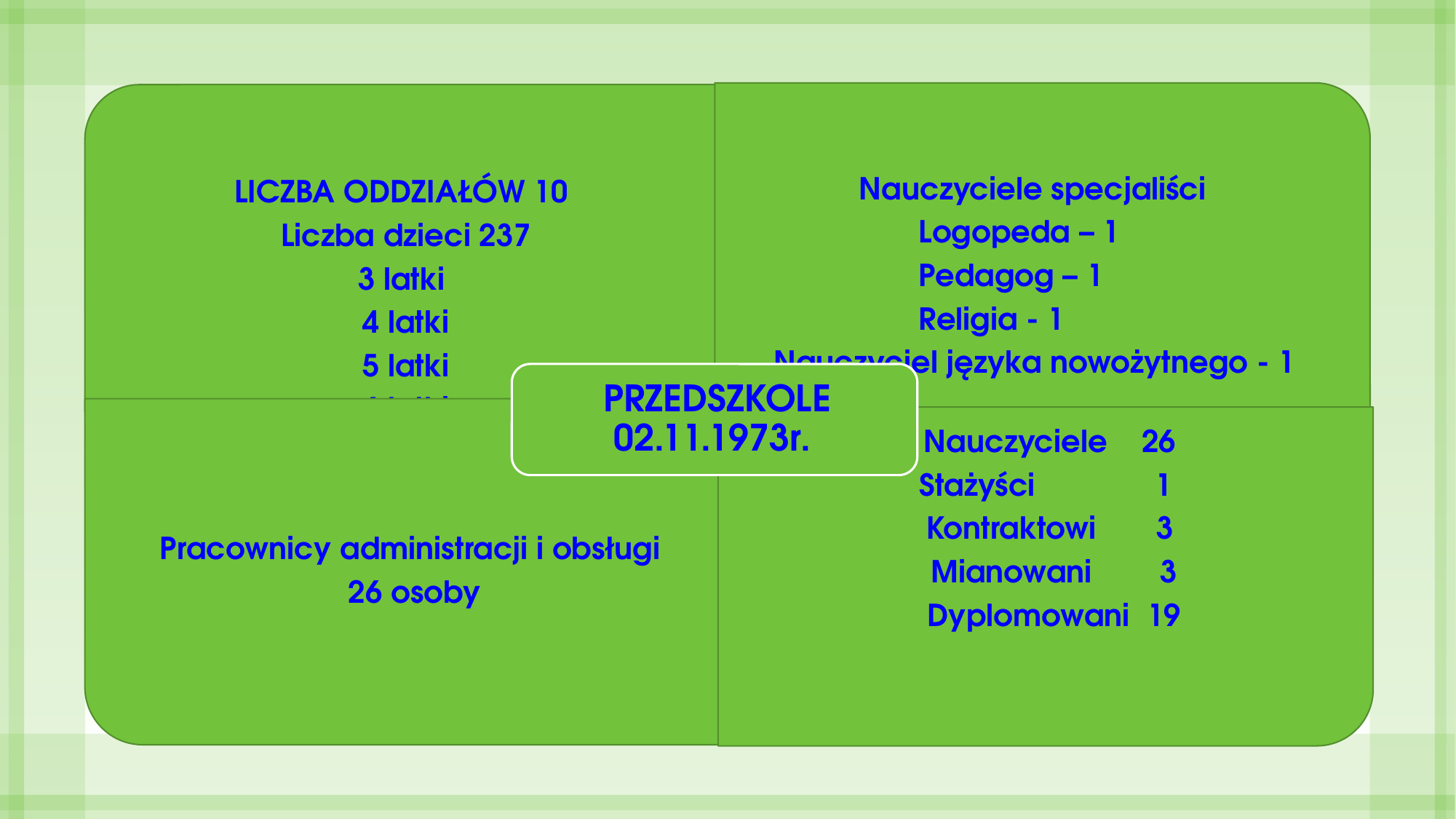

#

LICZBA ODDZIAŁÓW 10
Liczba dzieci 237
3 latki
4 latki
5 latki
6 latki

          Nauczyciele specjaliści
                 Logopeda – 1
                 Pedagog – 1
                 Religia - 1
Nauczyciel języka nowożytnego - 1
Pracownicy administracji i obsługi
26 osoby
 Nauczyciele    26
 Stażyści              1
 Kontraktowi       3
  Mianowani        3
  Dyplomowani  19
PRZEDSZKOLE 02.11.1973r.

Liczba dzieci 247
3 latki
4 latki
5 latki
6 latki